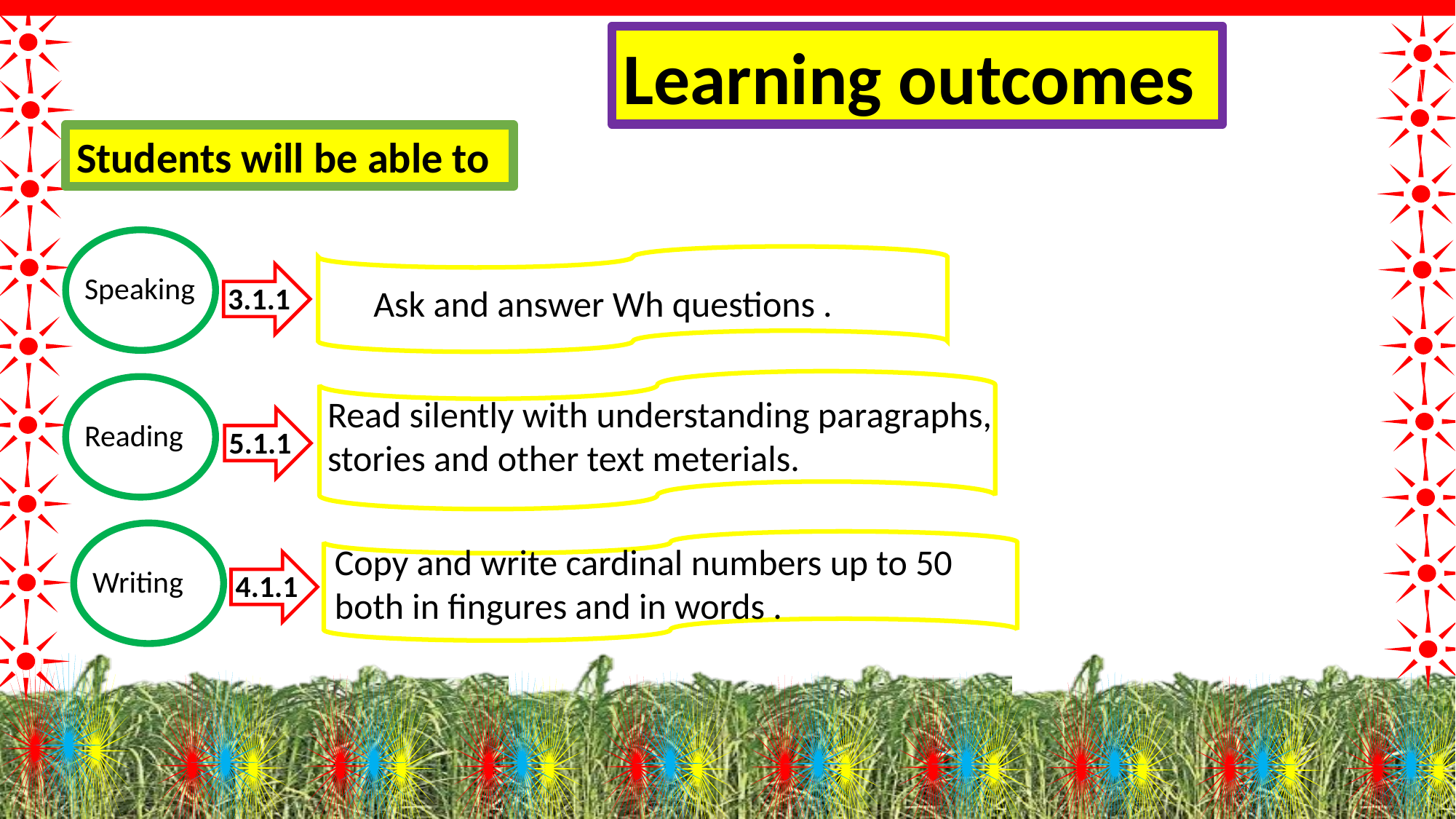

Learning outcomes
Students will be able to

Speaking

Ask and answer Wh questions .

3.1.1

Read silently with understanding paragraphs, stories and other text meterials.

Reading

5.1.1

Writing

Copy and write cardinal numbers up to 50 both in fingures and in words .

4.1.1